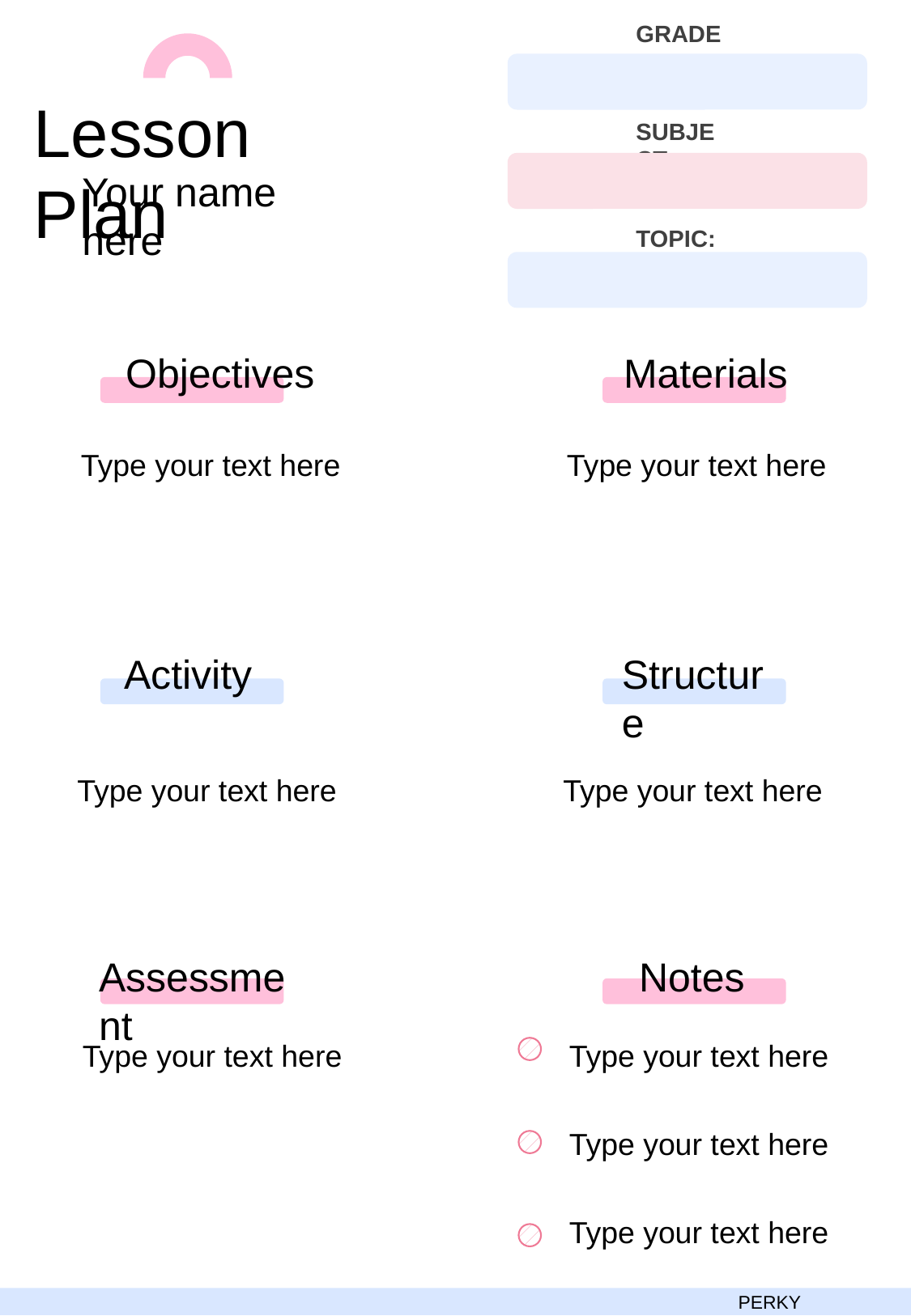

GRADE:

Lesson Plan
SUBJECT:

Your name here
TOPIC:

Objectives
Materials

Type your text here
Type your text here
Activity
Structure

Type your text here
Type your text here
Assessment
Notes

Type your text here
Type your text here

Type your text here

Type your text here

PERKY TEMPLATES